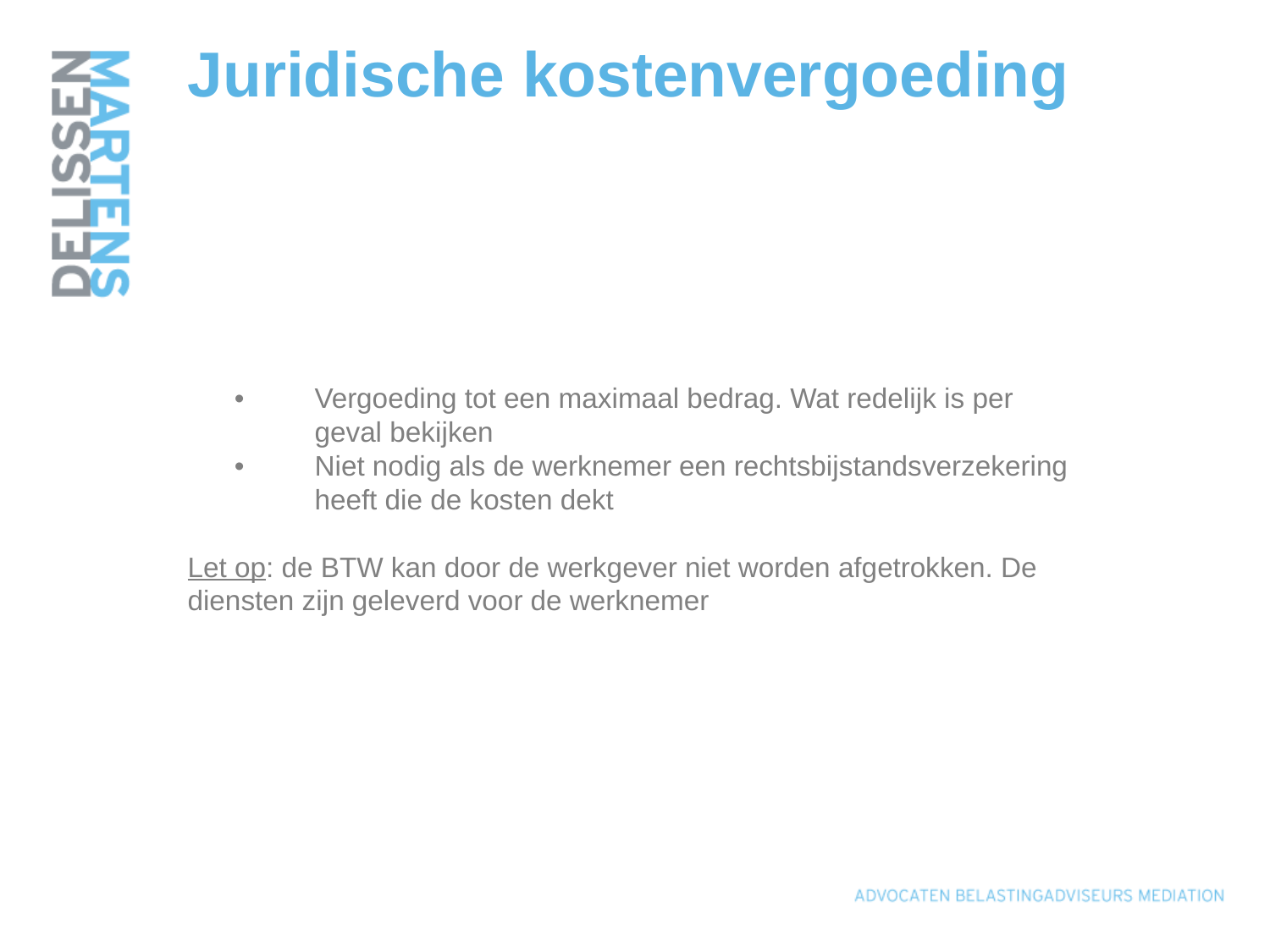

# Juridische kostenvergoeding •	Vergoeding tot een maximaal bedrag. Wat redelijk is per geval bekijken •	Niet nodig als de werknemer een rechtsbijstandsverzekering heeft die de kosten dekt Let op: de BTW kan door de werkgever niet worden afgetrokken. De diensten zijn geleverd voor de werknemer